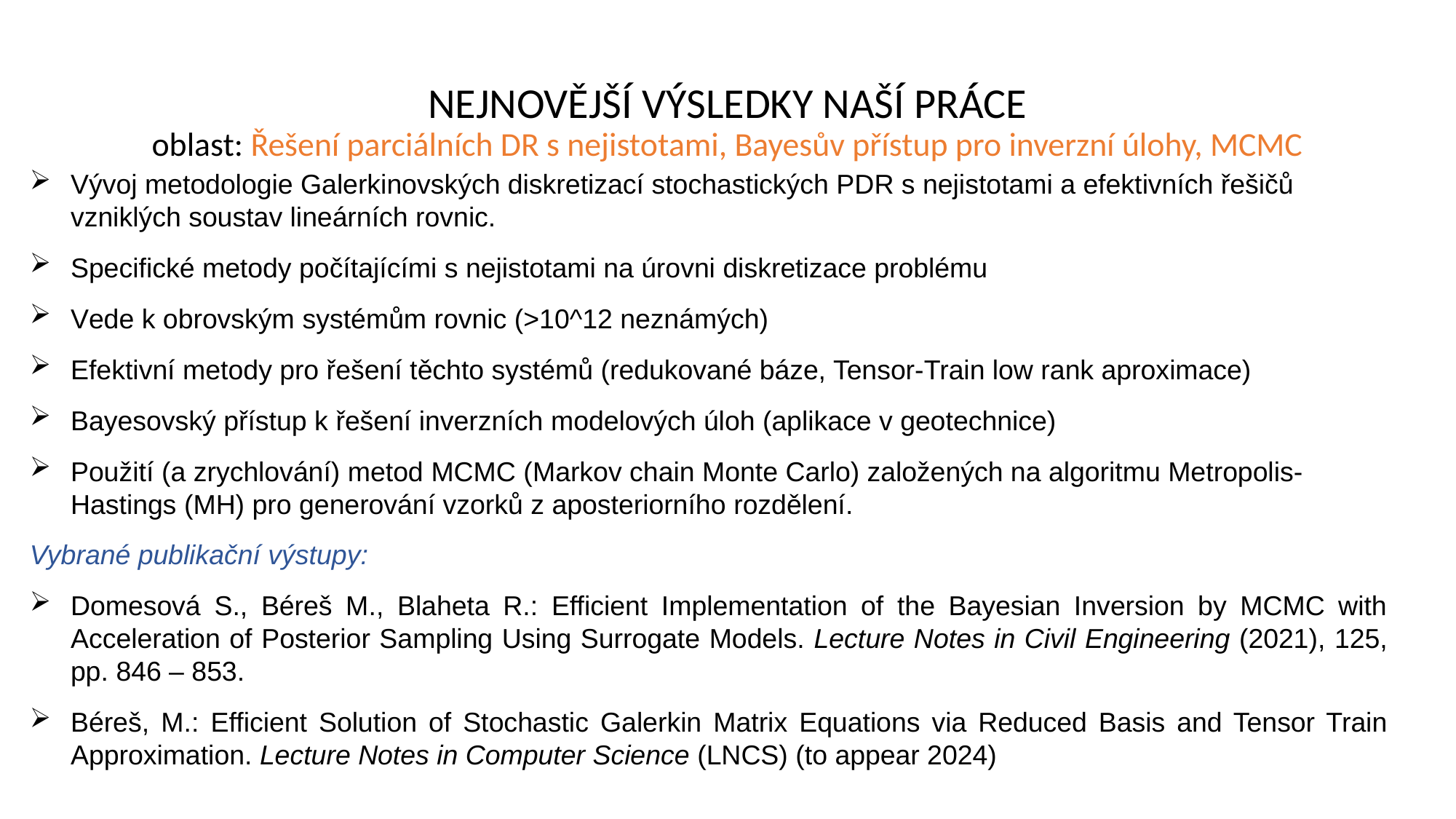

# NEJNOVĚJŠÍ VÝSLEDKY NAŠÍ PRÁCE oblast: Řešení parciálních DR s nejistotami, Bayesův přístup pro inverzní úlohy, MCMC
Vývoj metodologie Galerkinovských diskretizací stochastických PDR s nejistotami a efektivních řešičů vzniklých soustav lineárních rovnic.
Specifické metody počítajícími s nejistotami na úrovni diskretizace problému
Vede k obrovským systémům rovnic (>10^12 neznámých)
Efektivní metody pro řešení těchto systémů (redukované báze, Tensor-Train low rank aproximace)
Bayesovský přístup k řešení inverzních modelových úloh (aplikace v geotechnice)
Použití (a zrychlování) metod MCMC (Markov chain Monte Carlo) založených na algoritmu Metropolis-Hastings (MH) pro generování vzorků z aposteriorního rozdělení.
Vybrané publikační výstupy:
Domesová S., Béreš M., Blaheta R.: Efficient Implementation of the Bayesian Inversion by MCMC with Acceleration of Posterior Sampling Using Surrogate Models. Lecture Notes in Civil Engineering (2021), 125, pp. 846 – 853.
Béreš, M.: Efficient Solution of Stochastic Galerkin Matrix Equations via Reduced Basis and Tensor Train Approximation. Lecture Notes in Computer Science (LNCS) (to appear 2024)